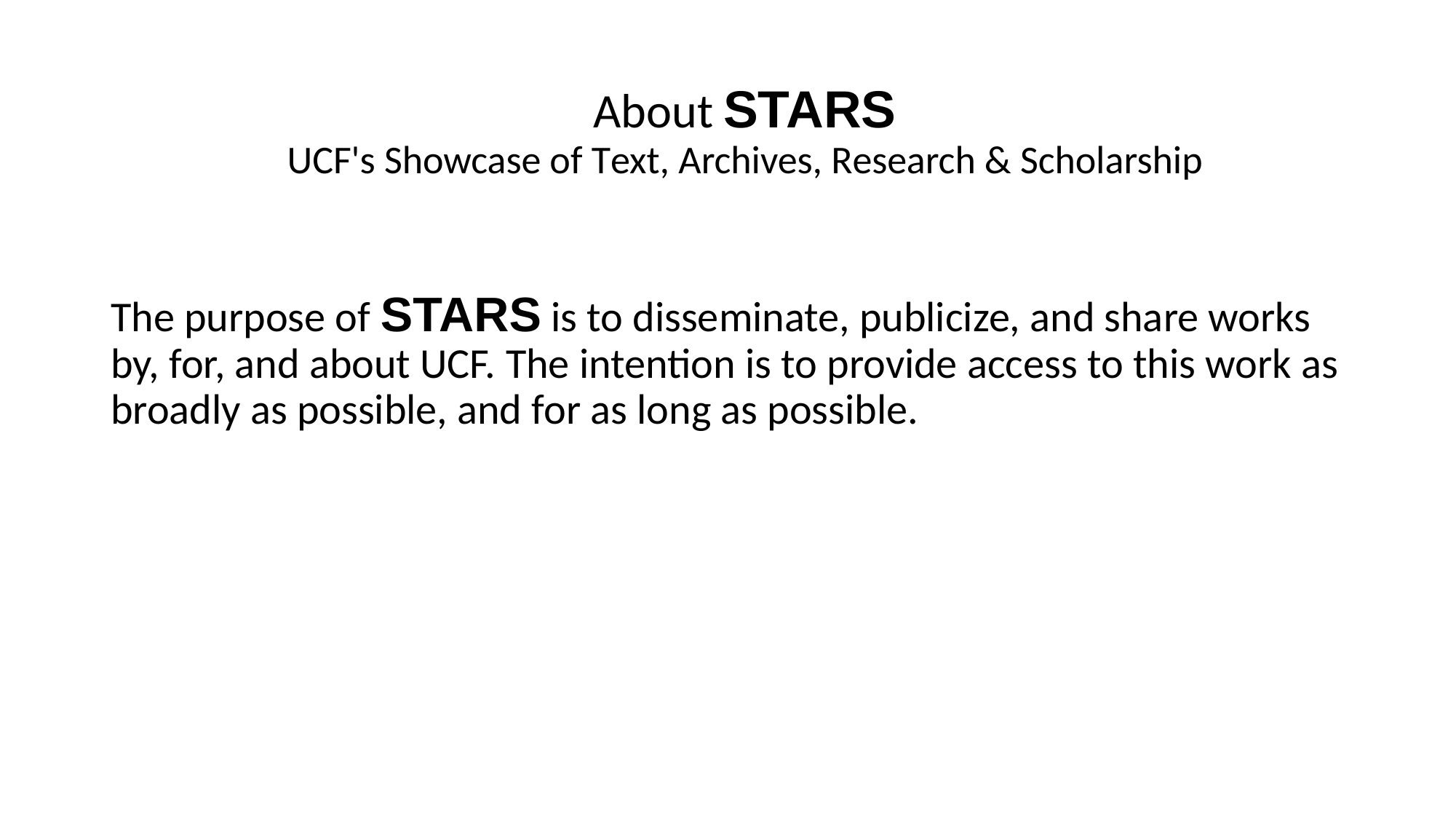

# About STARS UCF's Showcase of Text, Archives, Research & Scholarship

The purpose of STARS is to disseminate, publicize, and share works by, for, and about UCF. The intention is to provide access to this work as broadly as possible, and for as long as possible.